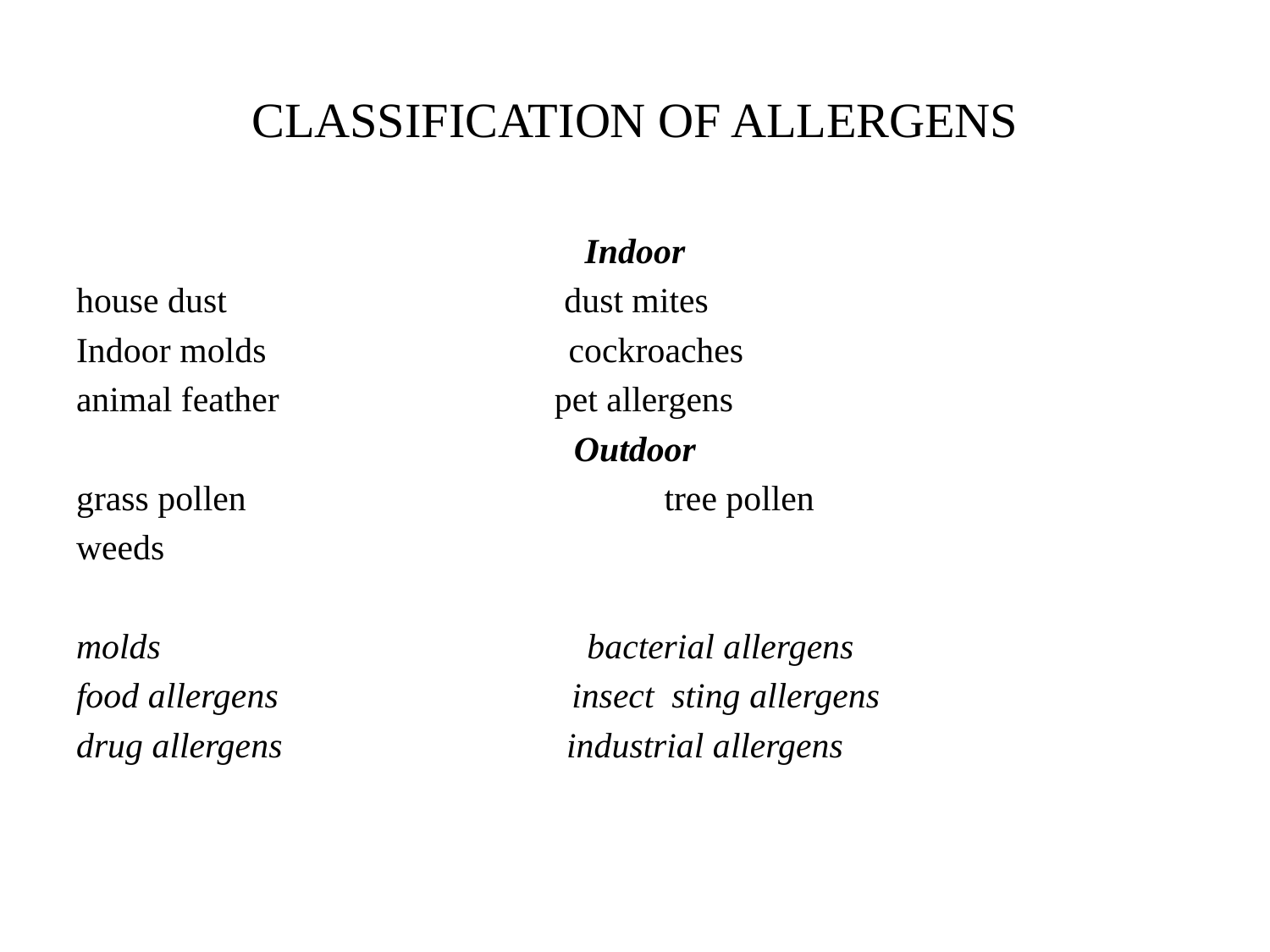

# Classification of Allergens
Indoor
house dust                                      dust mites
Indoor molds                                  cockroaches
animal feather                               pet allergens
Outdoor
grass pollen                                               tree pollen
weeds

molds                                                bacterial allergens
food allergens                                 insect  sting allergens
drug allergens                                industrial allergens